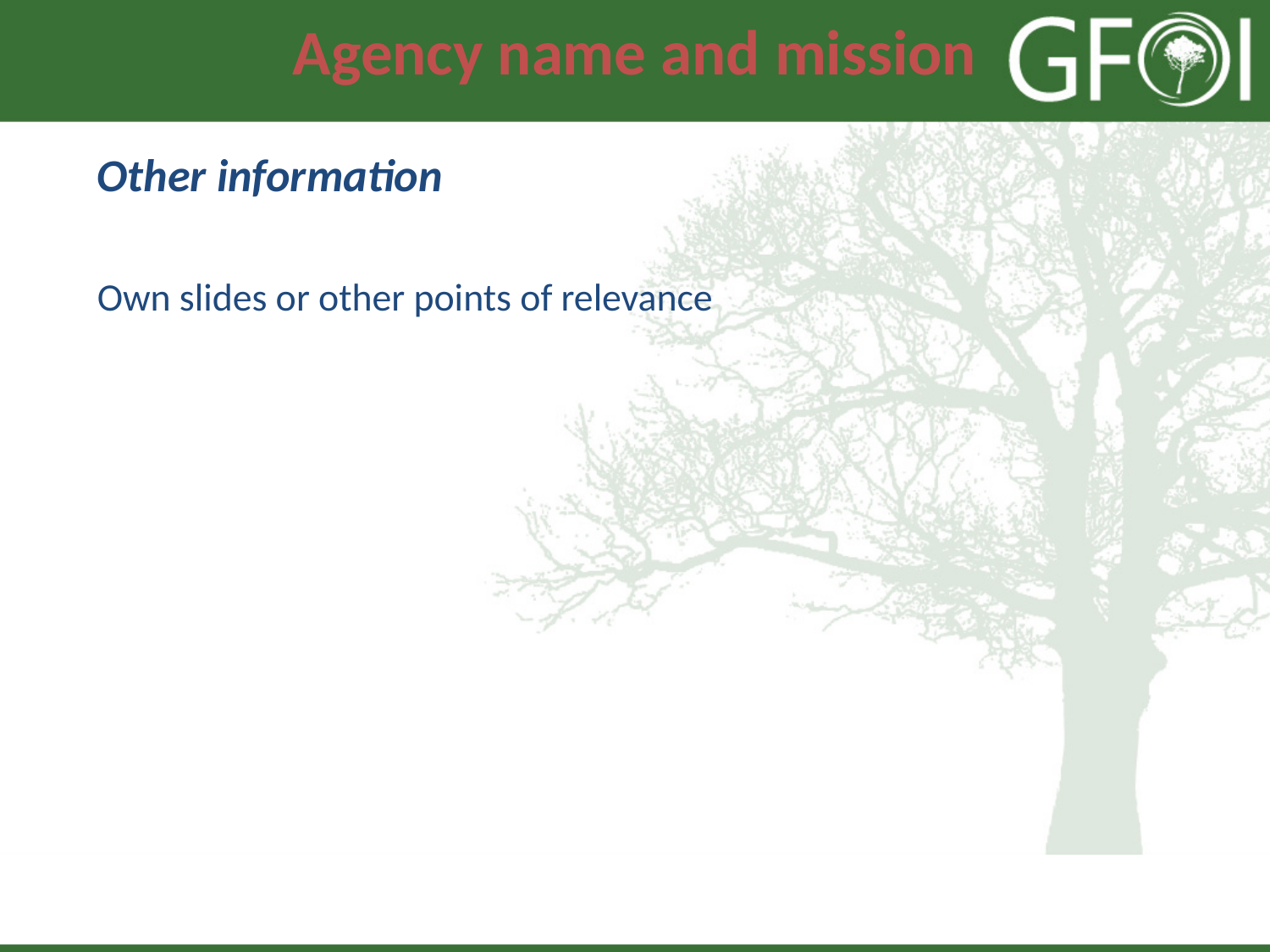

# Agency name and mission
Other information

Own slides or other points of relevance